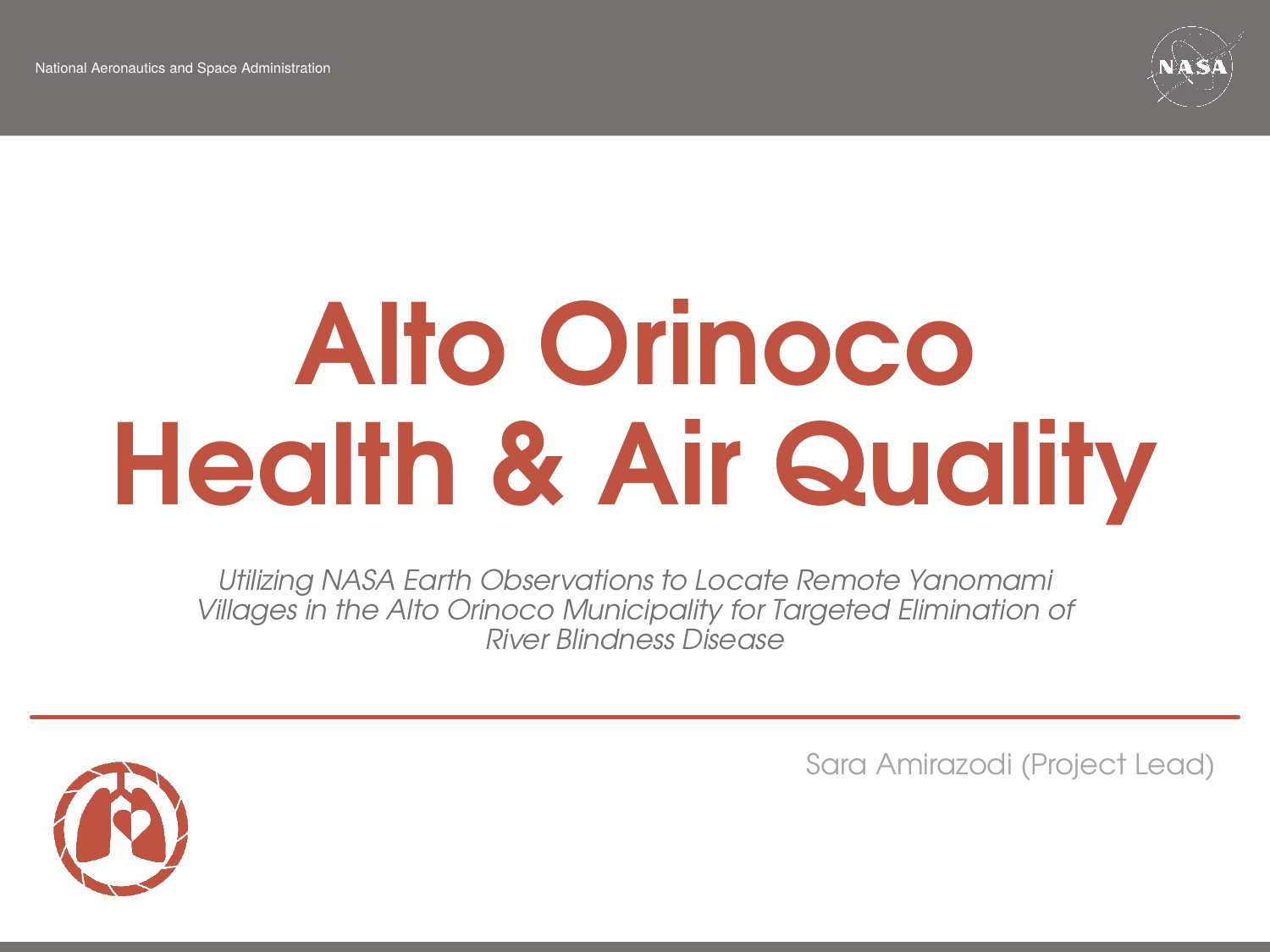

Alto Orinoco Health & Air Quality
Utilizing NASA Earth Observations to Locate Remote Yanomami Villages in the Alto Orinoco Municipality for Targeted Elimination of River Blindness Disease
Sara Amirazodi (Project Lead)